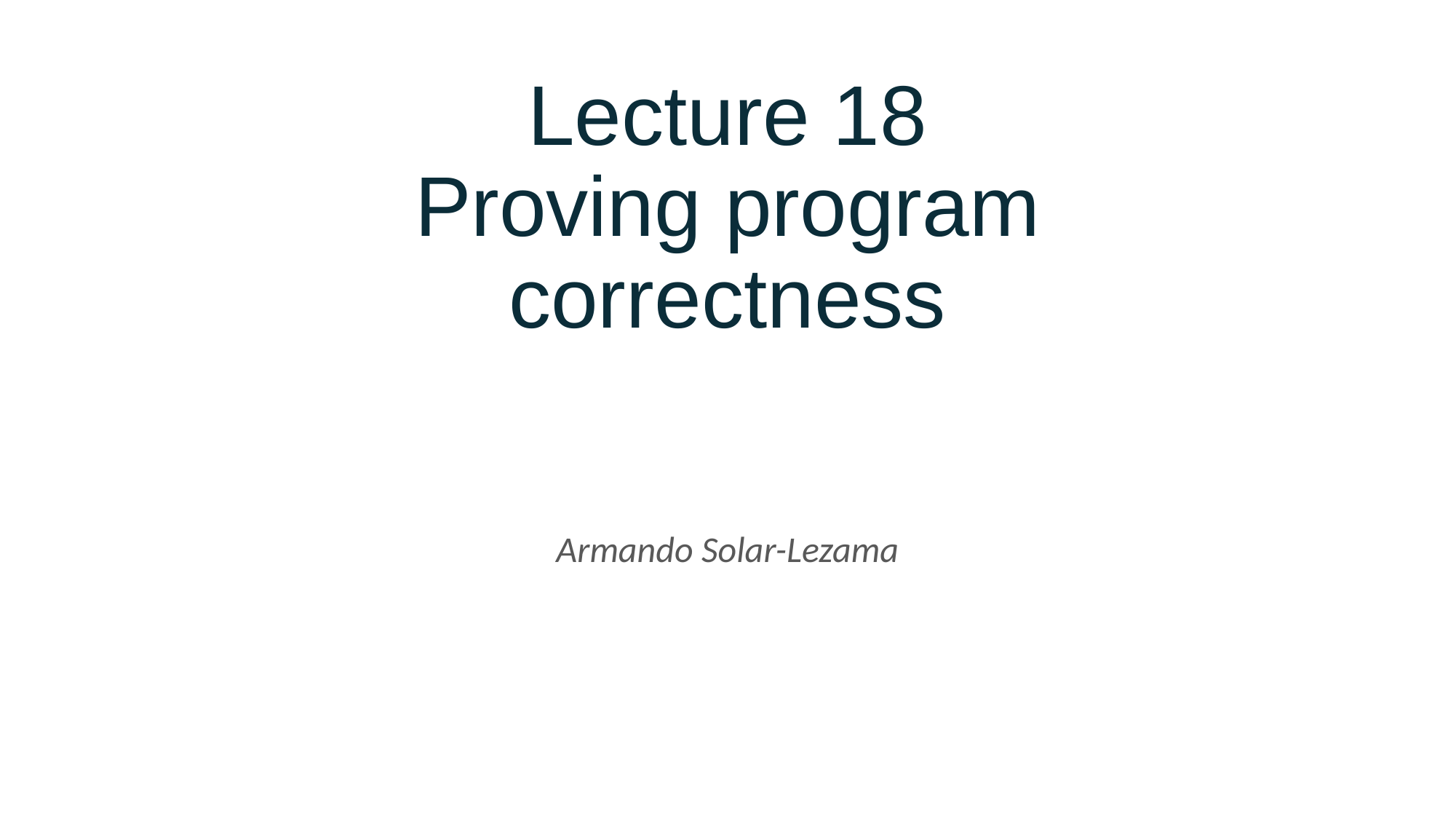

# Lecture 18 Proving program correctness
Armando Solar-Lezama